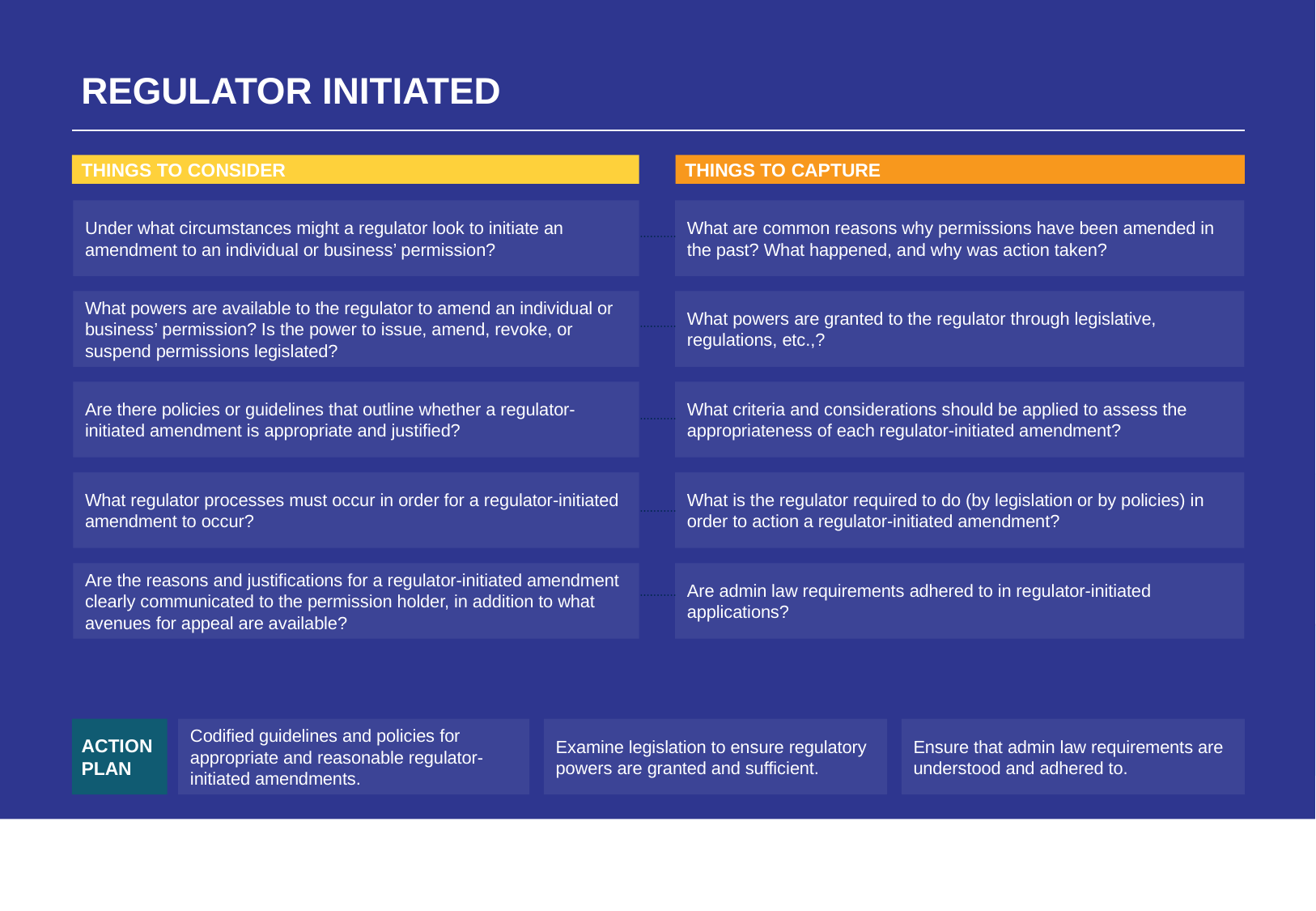

REGULATOR INITIATED
THINGS TO CONSIDER
THINGS TO CAPTURE
Under what circumstances might a regulator look to initiate an amendment to an individual or business’ permission?
What are common reasons why permissions have been amended in the past? What happened, and why was action taken?
What powers are available to the regulator to amend an individual or business’ permission? Is the power to issue, amend, revoke, or suspend permissions legislated?
What powers are granted to the regulator through legislative, regulations, etc.,?
Are there policies or guidelines that outline whether a regulator- initiated amendment is appropriate and justified?
What criteria and considerations should be applied to assess the appropriateness of each regulator-initiated amendment?
What regulator processes must occur in order for a regulator-initiated amendment to occur?
What is the regulator required to do (by legislation or by policies) in order to action a regulator-initiated amendment?
Are the reasons and justifications for a regulator-initiated amendment clearly communicated to the permission holder, in addition to what avenues for appeal are available?
Are admin law requirements adhered to in regulator-initiated applications?
ACTION PLAN
Codified guidelines and policies for appropriate and reasonable regulator-initiated amendments.
Examine legislation to ensure regulatory powers are granted and sufficient.
Ensure that admin law requirements are understood and adhered to.